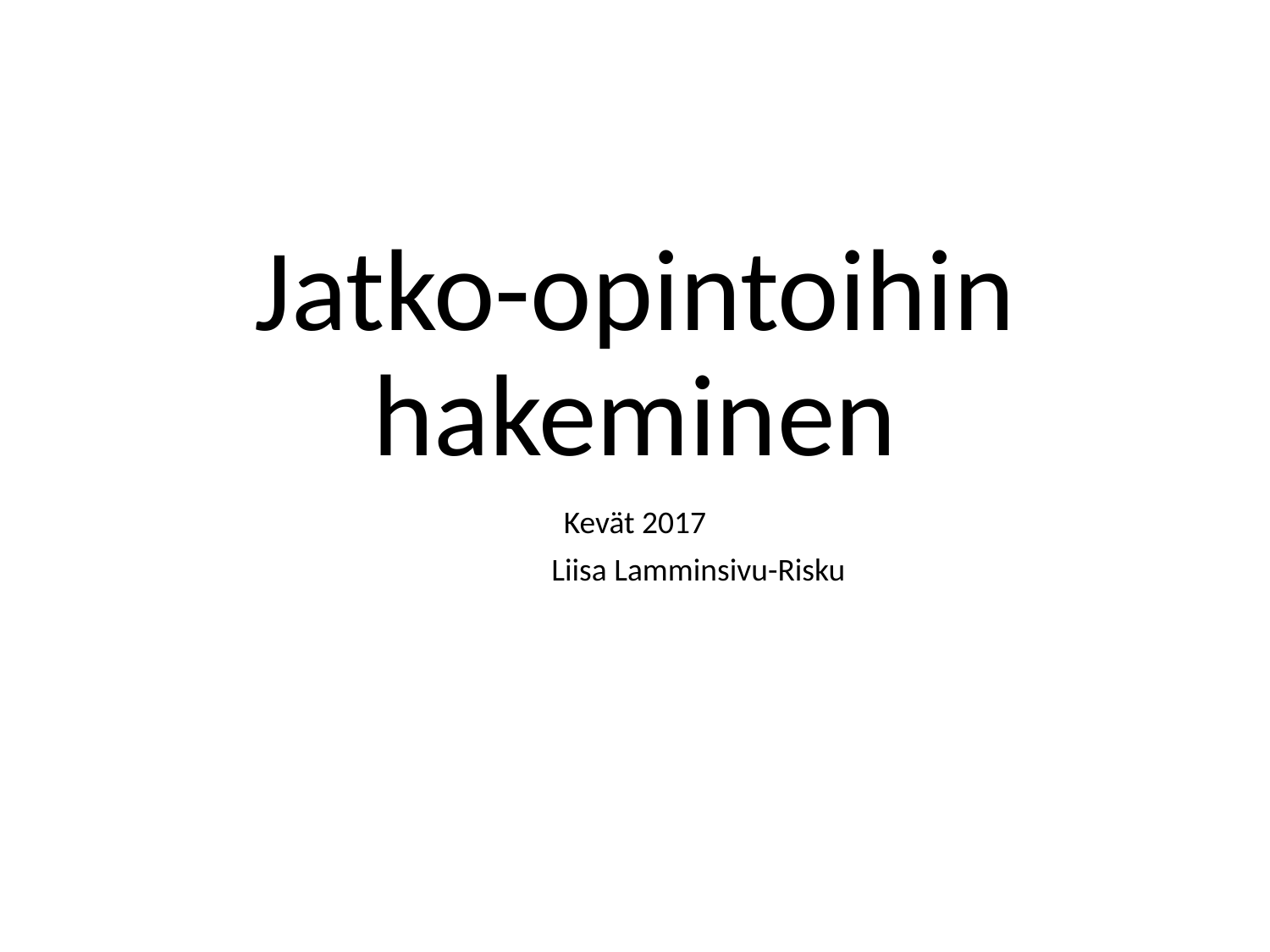

# Jatko-opintoihin hakeminen
Kevät 2017
	Liisa Lamminsivu-Risku